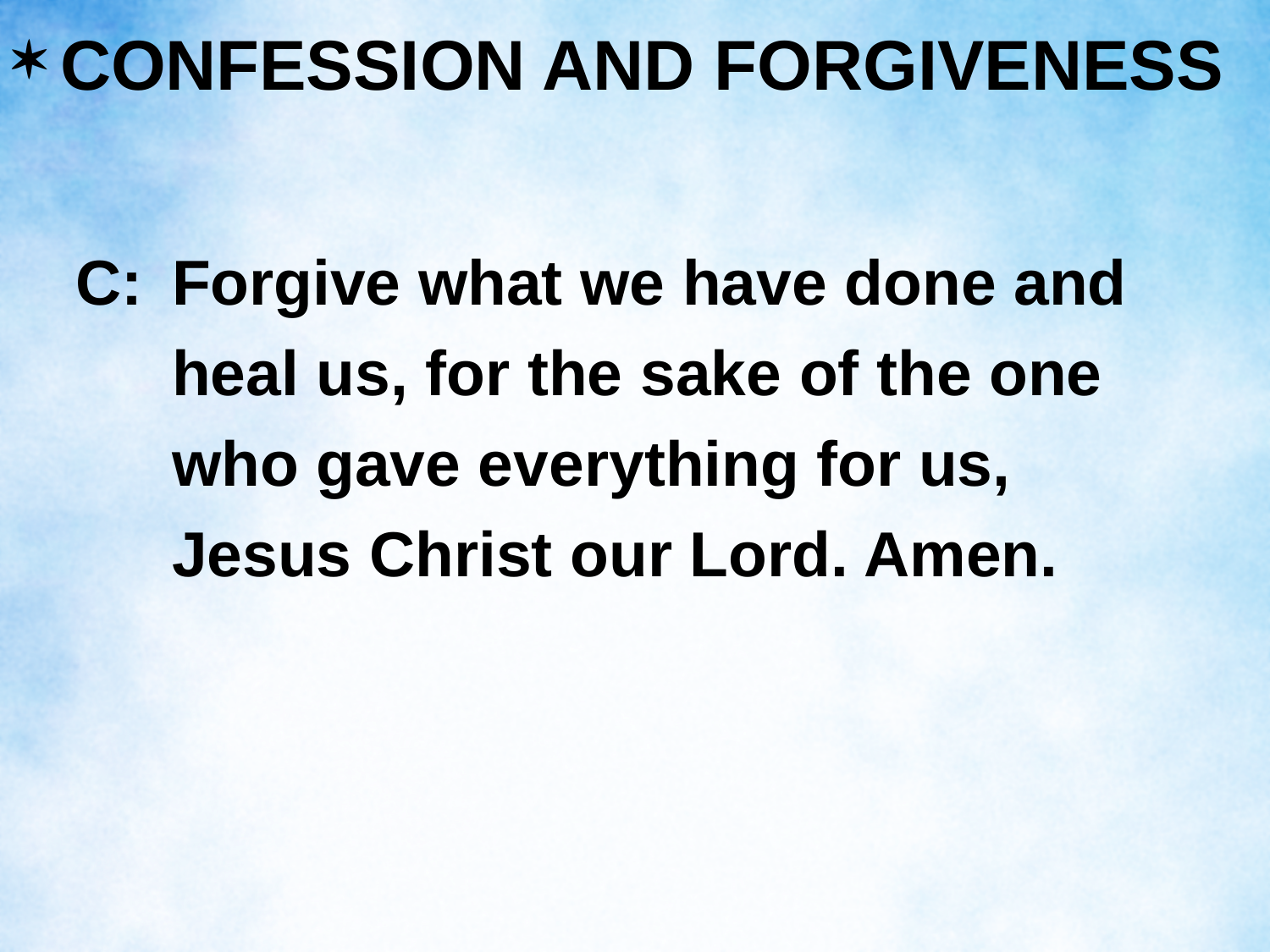

CONFESSION AND FORGIVENESS
C:	Forgive what we have done and heal us, for the sake of the one who gave everything for us, Jesus Christ our Lord. Amen.